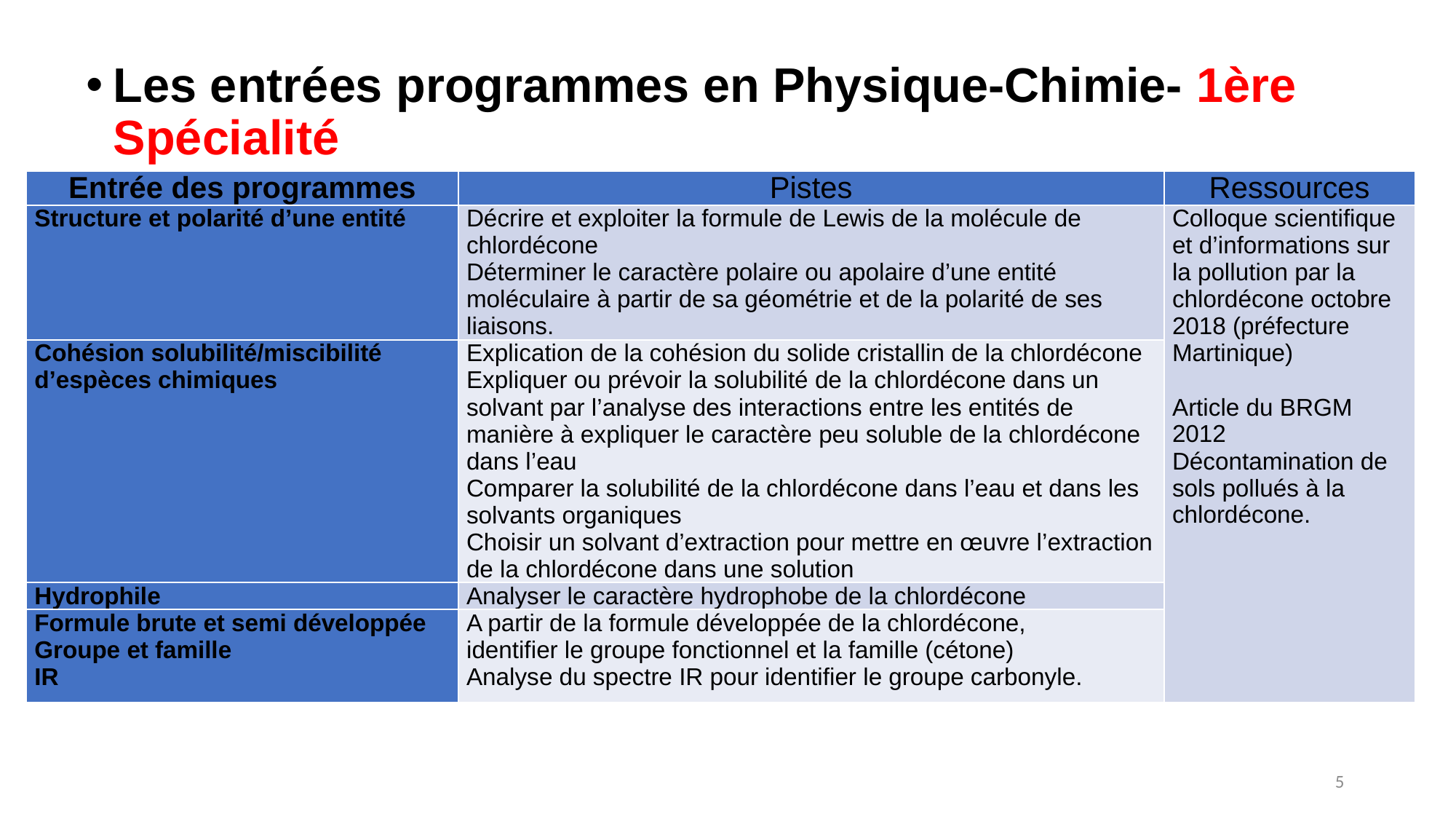

#
Les entrées programmes en Physique-Chimie- 1ère Spécialité
Thème : Constitution et transformations de la matière

| Entrée des programmes | Pistes | Ressources |
| --- | --- | --- |
| Structure et polarité d’une entité | Décrire et exploiter la formule de Lewis de la molécule de chlordécone  Déterminer le caractère polaire ou apolaire d’une entité moléculaire à partir de sa géométrie et de la polarité de ses liaisons. | Colloque scientifique et d’informations sur la pollution par la chlordécone octobre 2018 (préfecture Martinique) Article du BRGM 2012 Décontamination de sols pollués à la chlordécone. |
| Cohésion solubilité/miscibilité d’espèces chimiques | Explication de la cohésion du solide cristallin de la chlordécone Expliquer ou prévoir la solubilité de la chlordécone dans un solvant par l’analyse des interactions entre les entités de manière à expliquer le caractère peu soluble de la chlordécone dans l’eau Comparer la solubilité de la chlordécone dans l’eau et dans les solvants organiques Choisir un solvant d’extraction pour mettre en œuvre l’extraction de la chlordécone dans une solution |  |
| Hydrophile | Analyser le caractère hydrophobe de la chlordécone |  |
| Formule brute et semi développée Groupe et famille IR | A partir de la formule développée de la chlordécone, identifier le groupe fonctionnel et la famille (cétone) Analyse du spectre IR pour identifier le groupe carbonyle. |  |

5